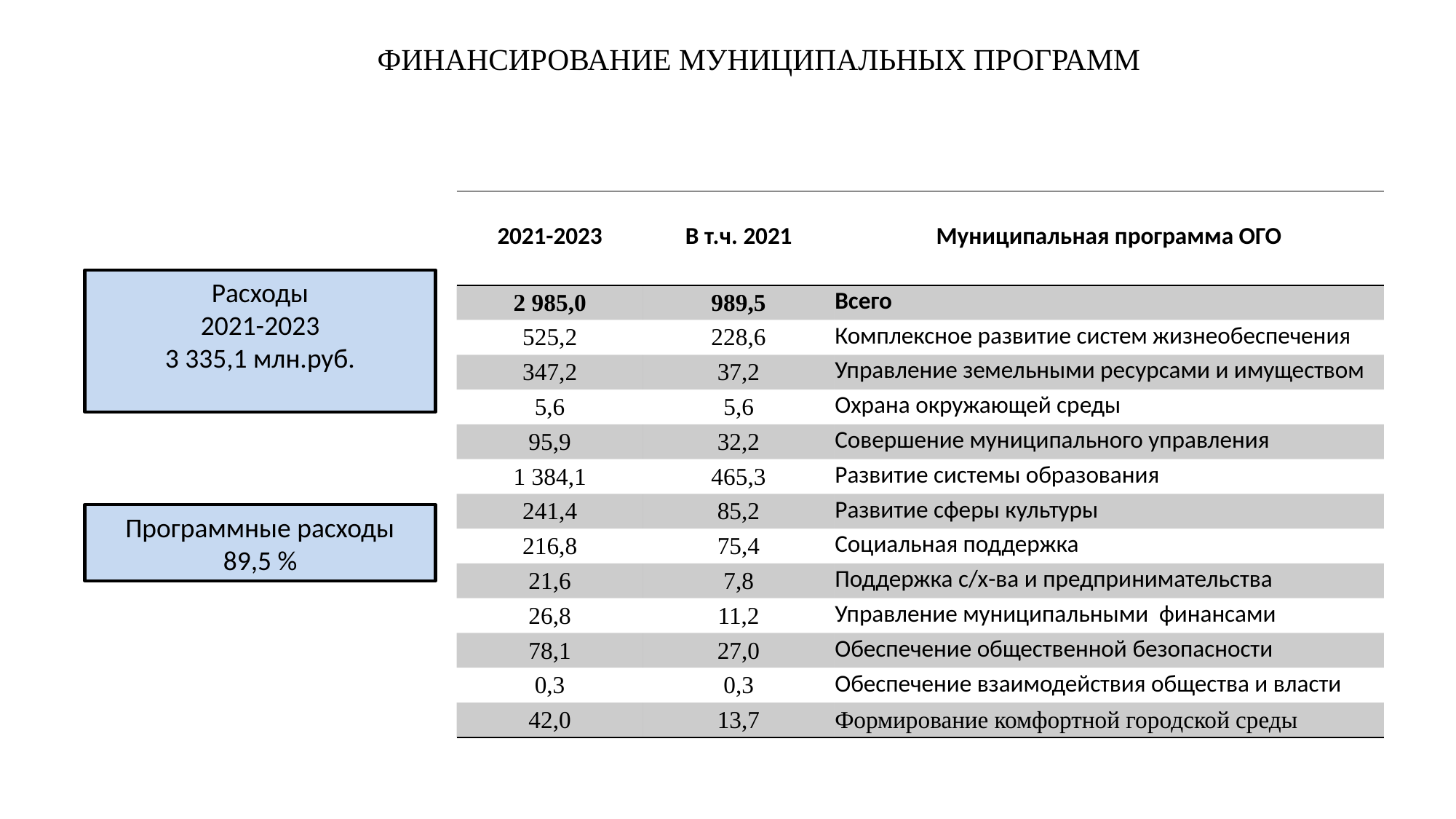

# ФИНАНСИРОВАНИЕ МУНИЦИПАЛЬНЫХ ПРОГРАММ
| 2021-2023 | В т.ч. 2021 | Муниципальная программа ОГО |
| --- | --- | --- |
| 2 985,0 | 989,5 | Всего |
| 525,2 | 228,6 | Комплексное развитие систем жизнеобеспечения |
| 347,2 | 37,2 | Управление земельными ресурсами и имуществом |
| 5,6 | 5,6 | Охрана окружающей среды |
| 95,9 | 32,2 | Совершение муниципального управления |
| 1 384,1 | 465,3 | Развитие системы образования |
| 241,4 | 85,2 | Развитие сферы культуры |
| 216,8 | 75,4 | Социальная поддержка |
| 21,6 | 7,8 | Поддержка с/х-ва и предпринимательства |
| 26,8 | 11,2 | Управление муниципальными финансами |
| 78,1 | 27,0 | Обеспечение общественной безопасности |
| 0,3 | 0,3 | Обеспечение взаимодействия общества и власти |
| 42,0 | 13,7 | Формирование комфортной городской среды |
Расходы
2021-2023
3 335,1 млн.руб.

Программные расходы
89,5 %